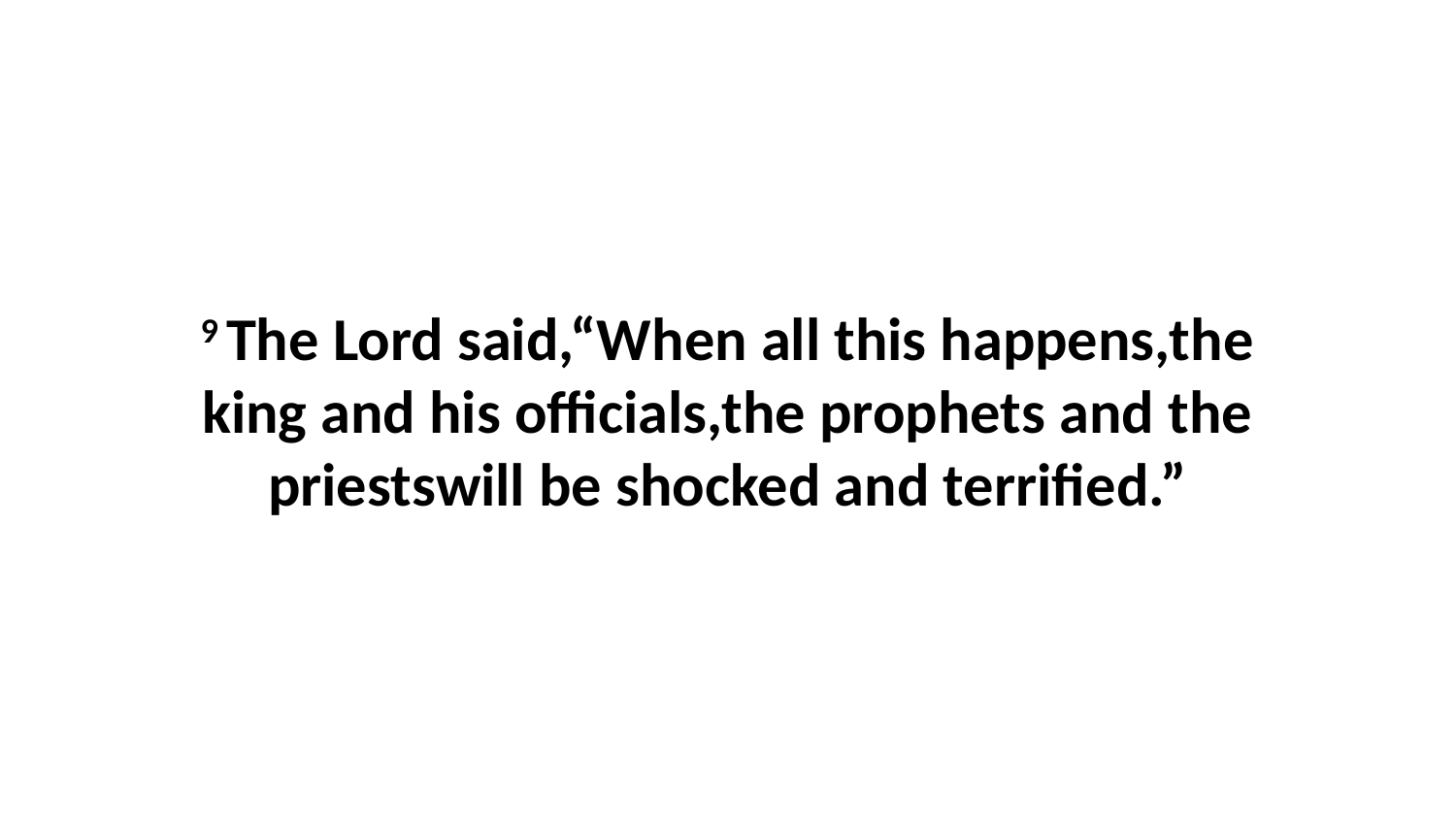

9 The Lord said,“When all this happens,the king and his officials,the prophets and the priestswill be shocked and terrified.”